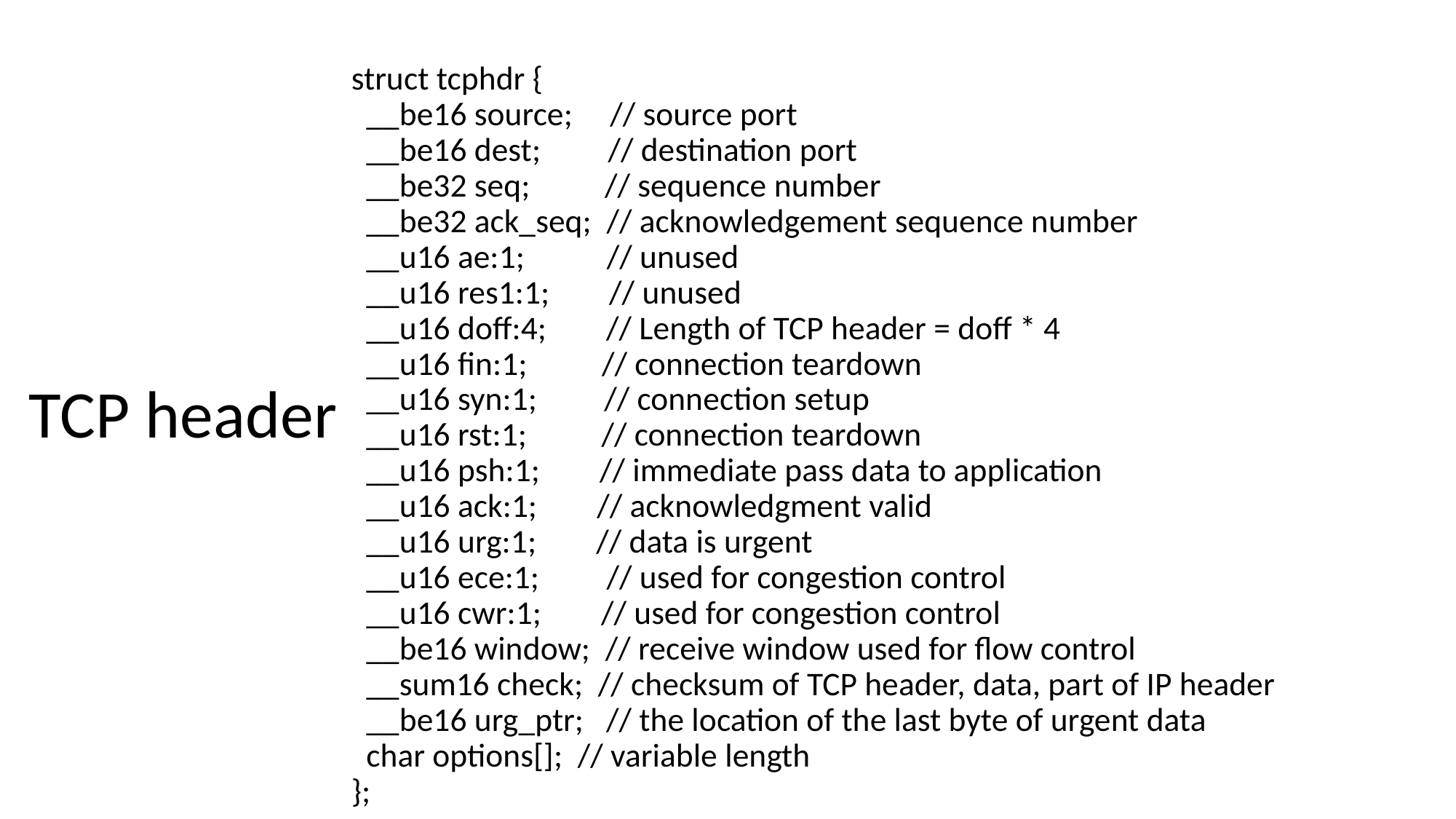

struct tcphdr {  
  __be16 source;     // source port  
  __be16 dest;         // destination port  
  __be32 seq;          // sequence number  
  __be32 ack_seq;  // acknowledgement sequence number  
  __u16 ae:1;           // unused
  __u16 res1:1;        // unused
  __u16 doff:4;        // Length of TCP header = doff * 4  
  __u16 fin:1;          // connection teardown
  __u16 syn:1;         // connection setup
  __u16 rst:1;          // connection teardown
  __u16 psh:1;        // immediate pass data to application
  __u16 ack:1;        // acknowledgment valid  
  __u16 urg:1;        // data is urgent
  __u16 ece:1;         // used for congestion control
  __u16 cwr:1;        // used for congestion control
  __be16 window;  // receive window used for flow control  
  __sum16 check;  // checksum of TCP header, data, part of IP header  
  __be16 urg_ptr;   // the location of the last byte of urgent data
  char options[];  // variable length  
};

# TCP header